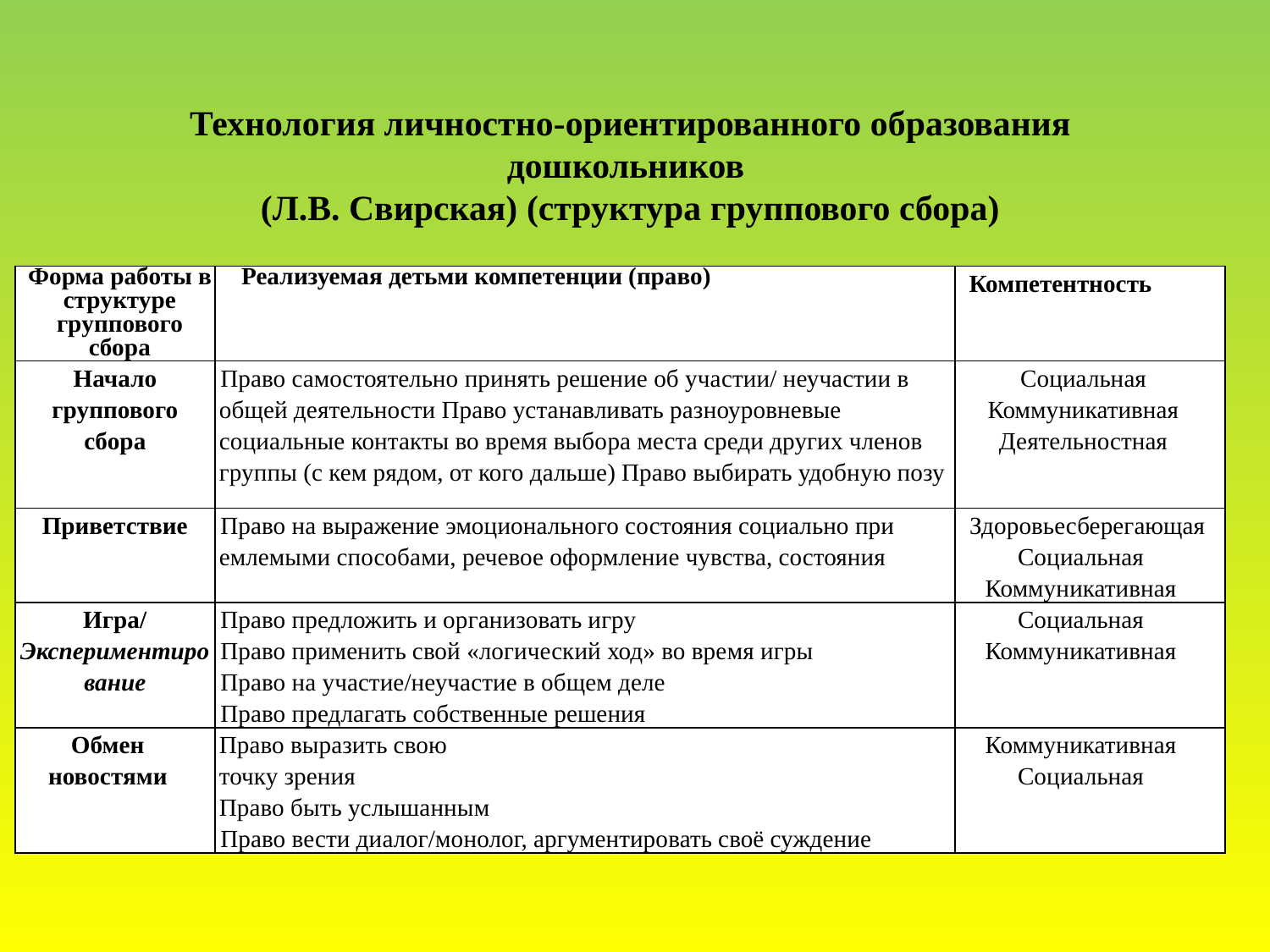

Технология личностно-ориентированного образования дошкольников
(Л.В. Свирская) (структура группового сбора)

| Форма работы в структуре группового сбора | Реализуемая детьми компетенции (право) | Компетентность |
| --- | --- | --- |
| Начало группового сбора | Право самостоятельно принять решение об уча­стии/ неучастии в общей деятельности Право устанавливать раз­ноуровневые социальные контакты во время выбоpa места среди других членов группы (с кем ря­дом, от кого дальше) Право выбирать удобную позу | Социальная Коммуникативная Деятельностная |
| Приветствие | Право на выражение эмоционального со­стояния социально при­емлемыми способами, речевое оформление чувства, состояния | Здоровьесберегающая Социальная Коммуникативная |
| Игра/ Экспериментиро вание | Право предложить и ор­ганизовать игру Право применить свой «логический ход» во вре­мя игры Право на участие/неуча­стие в общем деле Право предлагать соб­ственные решения | Социальная Коммуникативная |
| Обмен новостями | Право выразить свою точку зрения Право быть услышанным Право вести диалог/мо­нолог, аргументировать своё суждение | Коммуникативная Социальная |